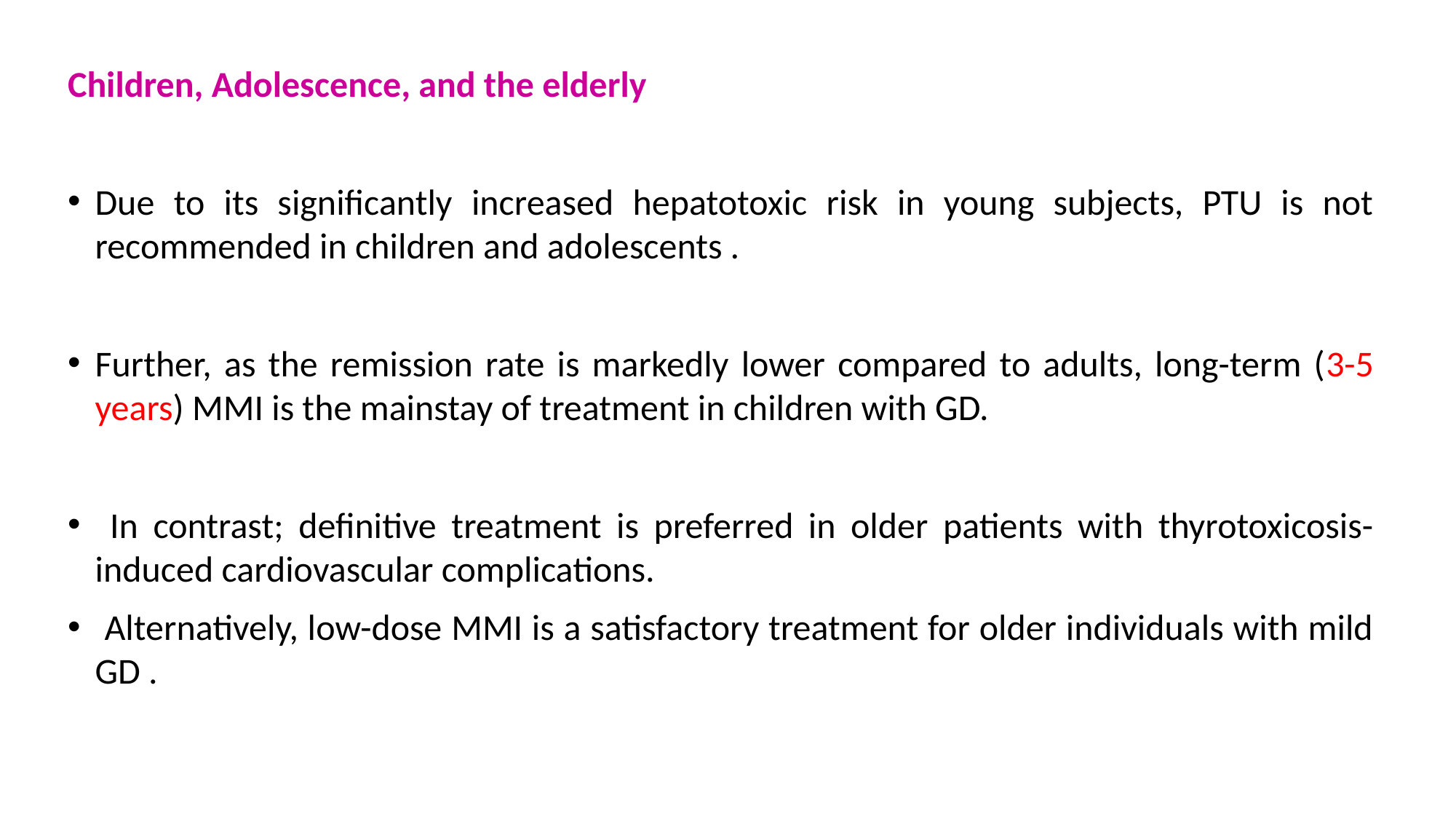

Children, Adolescence, and the elderly

Due to its significantly increased hepatotoxic risk in young subjects, PTU is not recommended in children and adolescents .

Further, as the remission rate is markedly lower compared to adults, long-term (3-5 years) MMI is the mainstay of treatment in children with GD.

 In contrast; definitive treatment is preferred in older patients with thyrotoxicosis-induced cardiovascular complications.
 Alternatively, low-dose MMI is a satisfactory treatment for older individuals with mild GD .